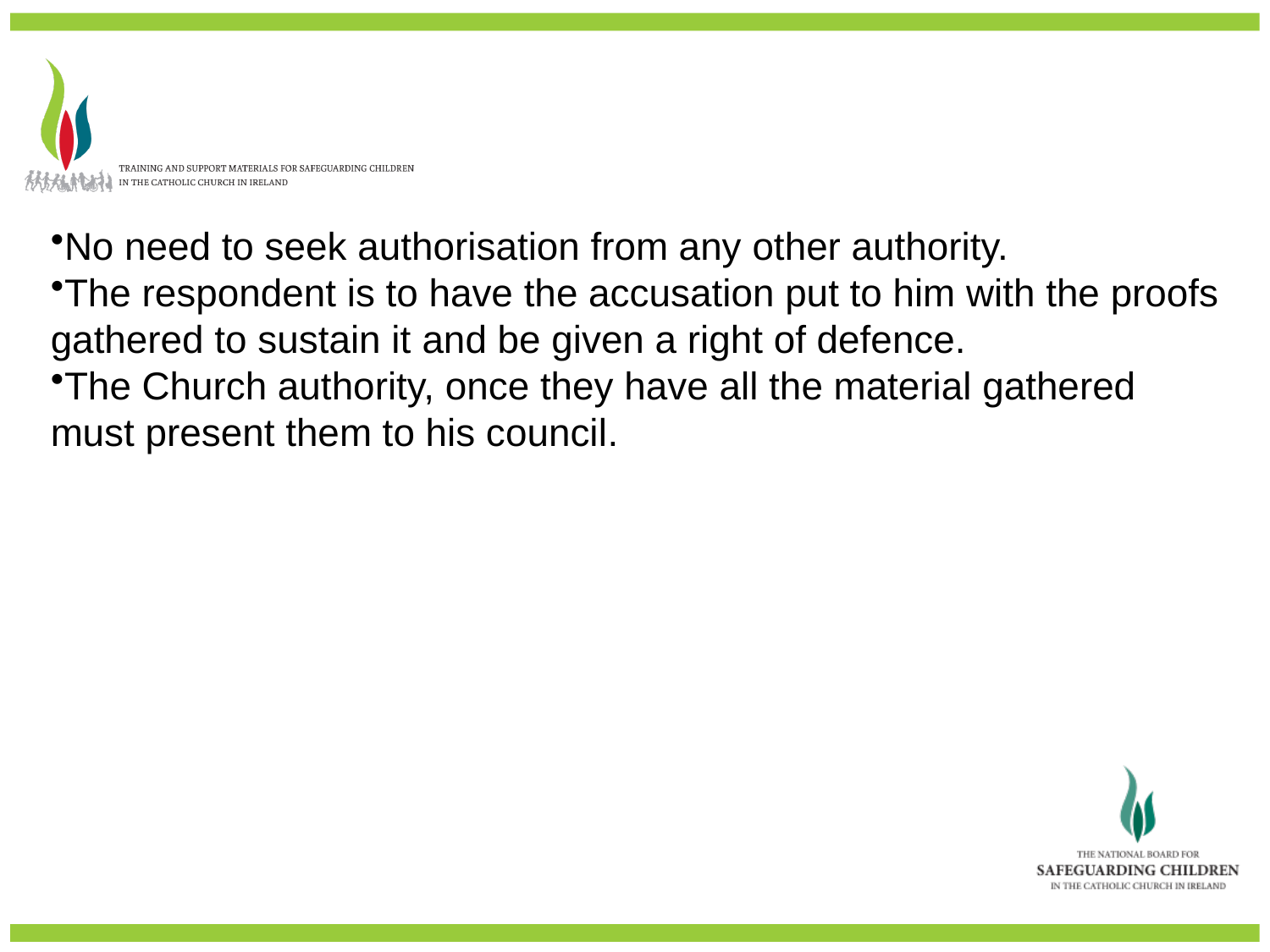

No need to seek authorisation from any other authority.
The respondent is to have the accusation put to him with the proofs gathered to sustain it and be given a right of defence.
The Church authority, once they have all the material gathered must present them to his council.